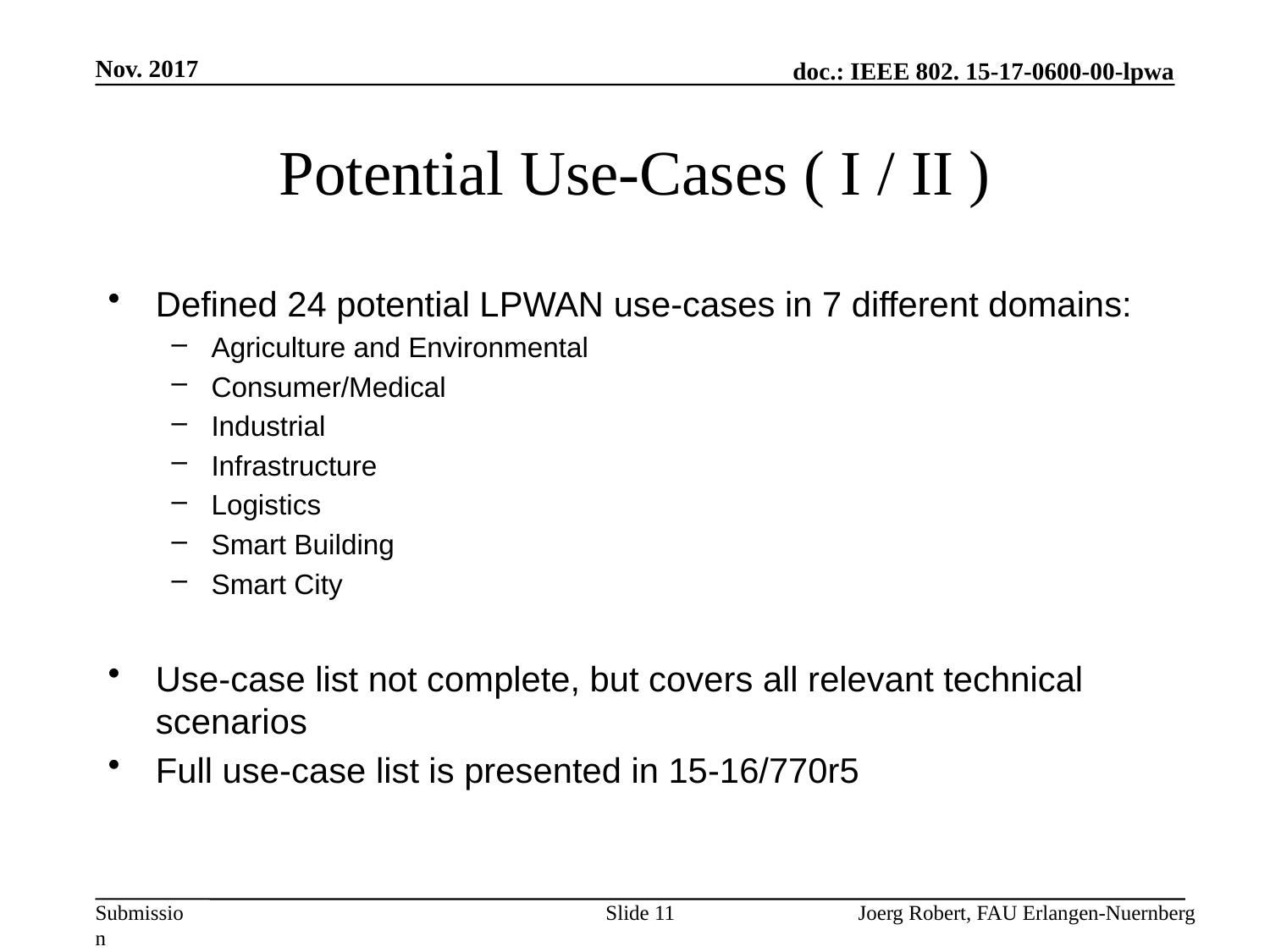

Nov. 2017
# Potential Use-Cases ( I / II )
Defined 24 potential LPWAN use-cases in 7 different domains:
Agriculture and Environmental
Consumer/Medical
Industrial
Infrastructure
Logistics
Smart Building
Smart City

Use-case list not complete, but covers all relevant technical scenarios
Full use-case list is presented in 15-16/770r5

Slide 11
Joerg Robert, FAU Erlangen-Nuernberg